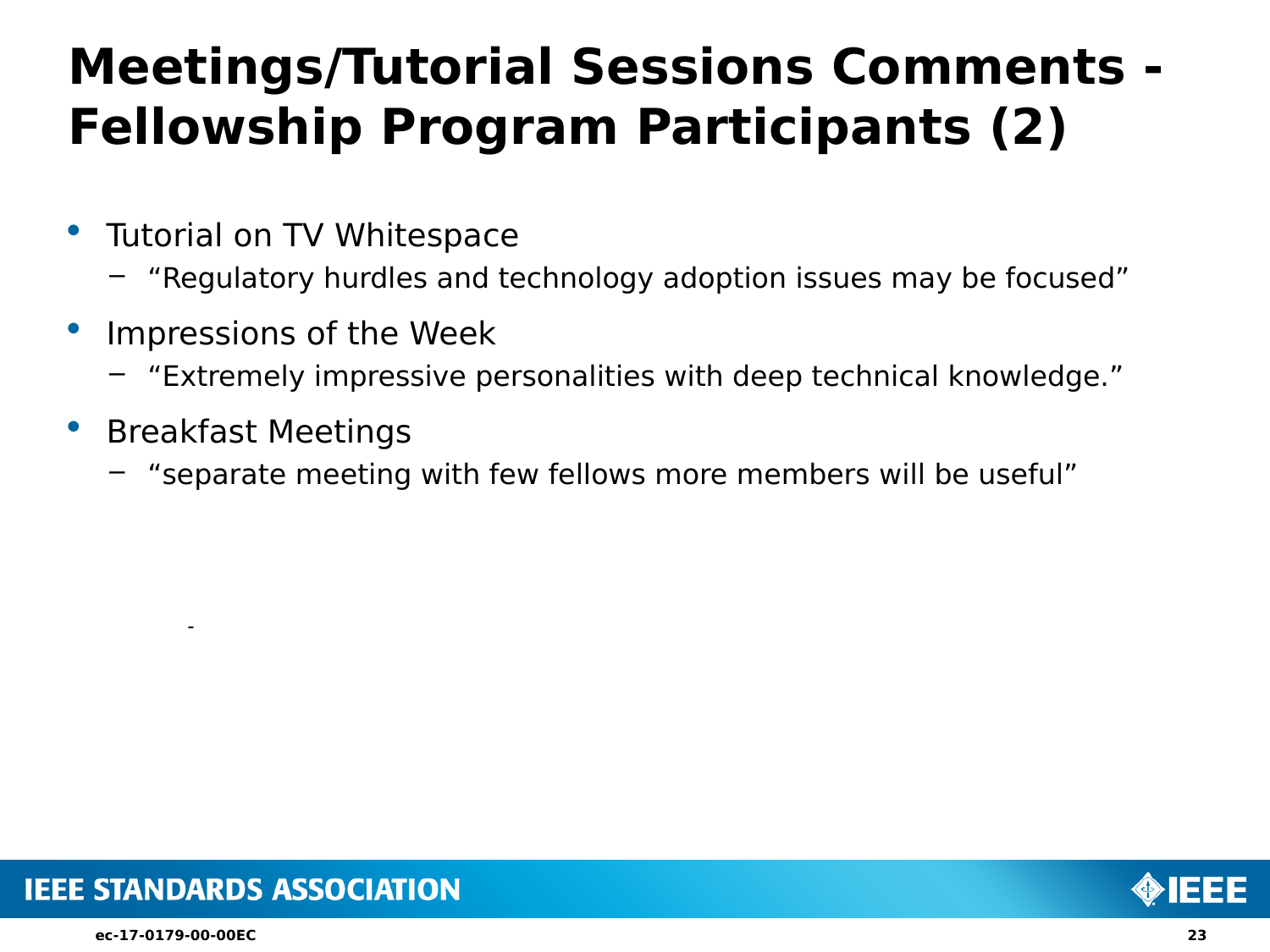

# Meetings/Tutorial Sessions Comments - Fellowship Program Participants (2)
Tutorial on TV Whitespace
“Regulatory hurdles and technology adoption issues may be focused”
Impressions of the Week
“Extremely impressive personalities with deep technical knowledge.”
Breakfast Meetings
“separate meeting with few fellows more members will be useful”

ec-17-0179-00-00EC
23